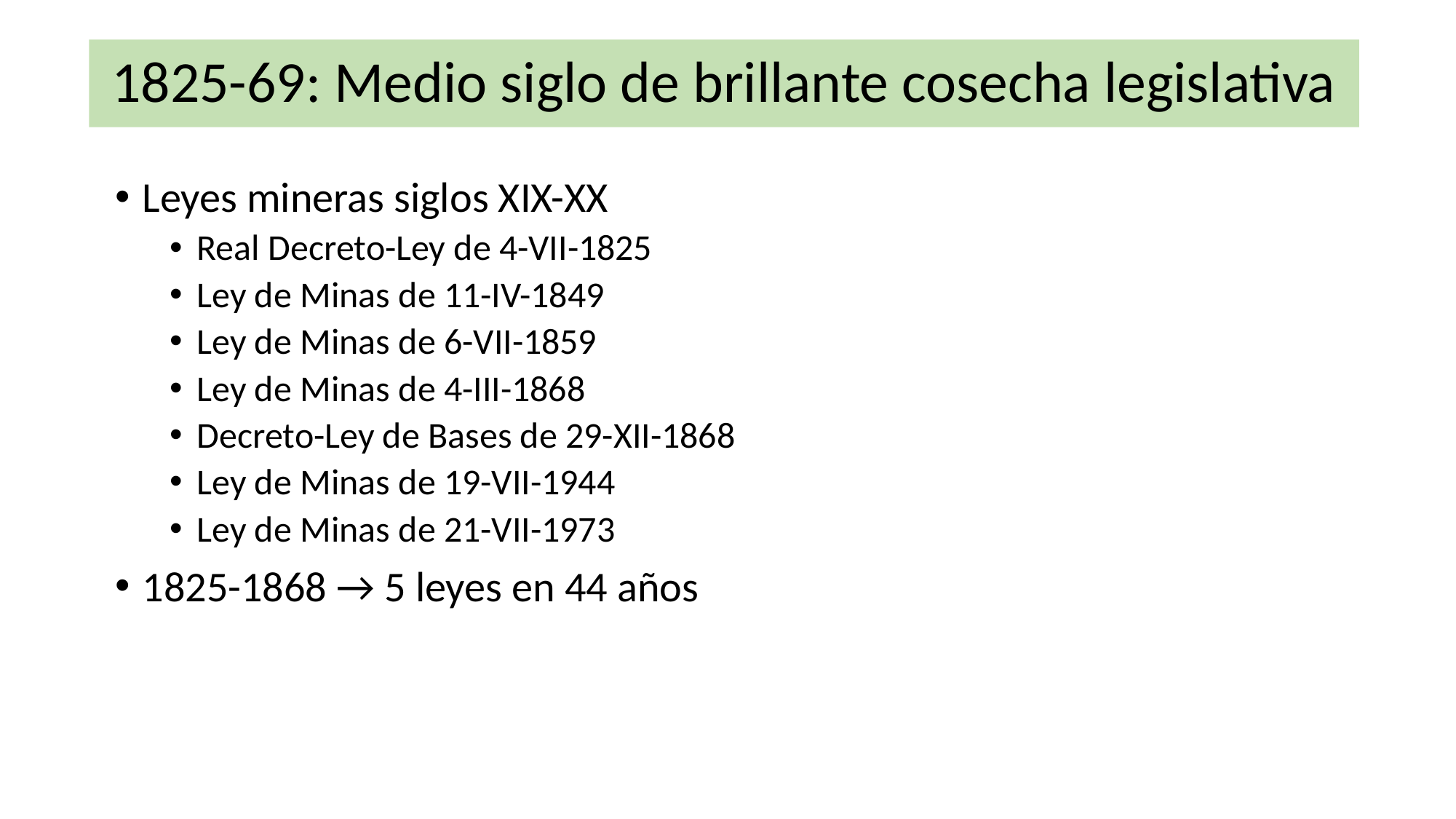

# 1825-69: Medio siglo de brillante cosecha legislativa
Leyes mineras siglos XIX-XX
Real Decreto-Ley de 4-VII-1825
Ley de Minas de 11-IV-1849
Ley de Minas de 6-VII-1859
Ley de Minas de 4-III-1868
Decreto-Ley de Bases de 29-XII-1868
Ley de Minas de 19-VII-1944
Ley de Minas de 21-VII-1973
1825-1868 → 5 leyes en 44 años